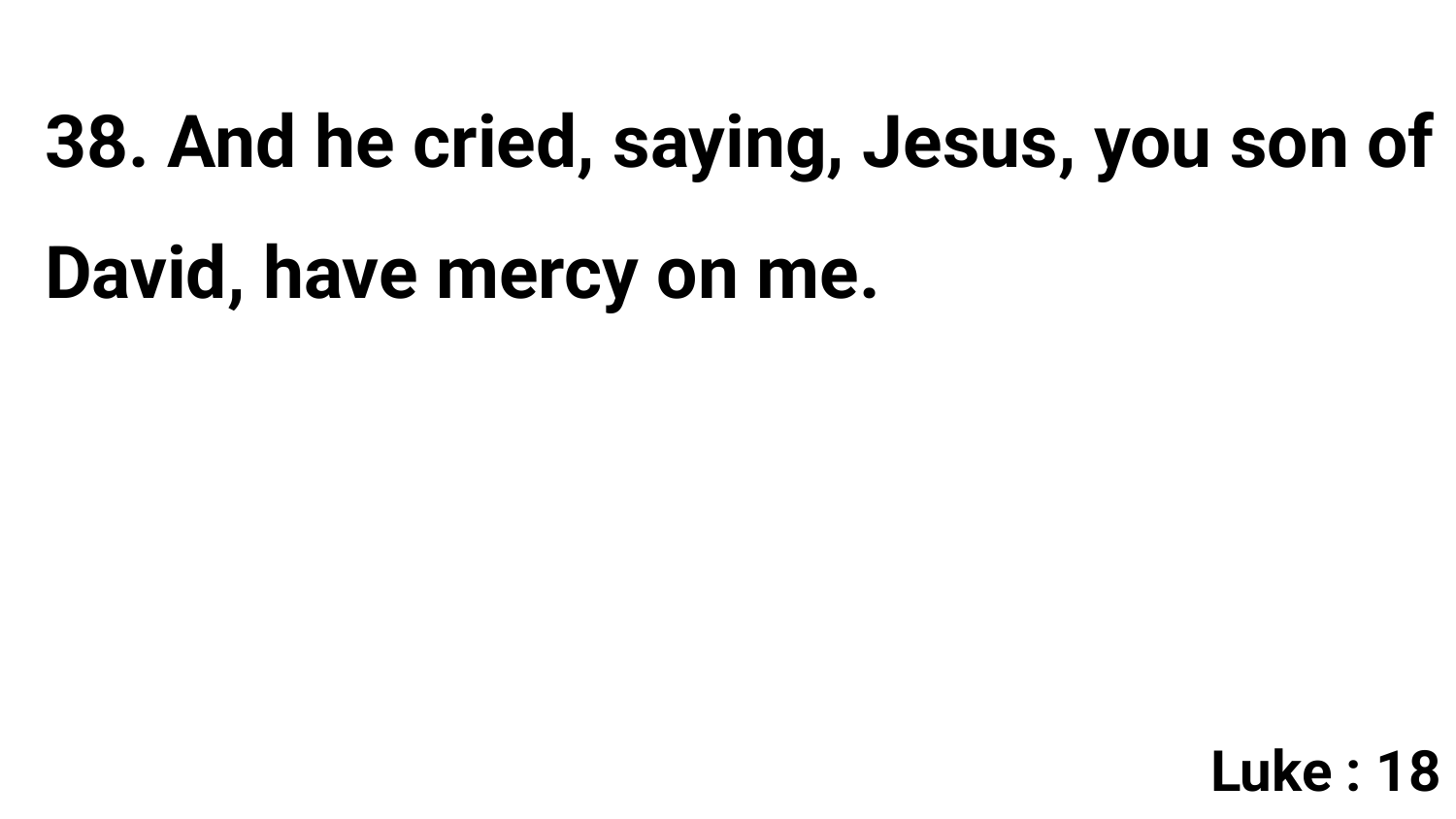

38. And he cried, saying, Jesus, you son of David, have mercy on me.
Luke : 18